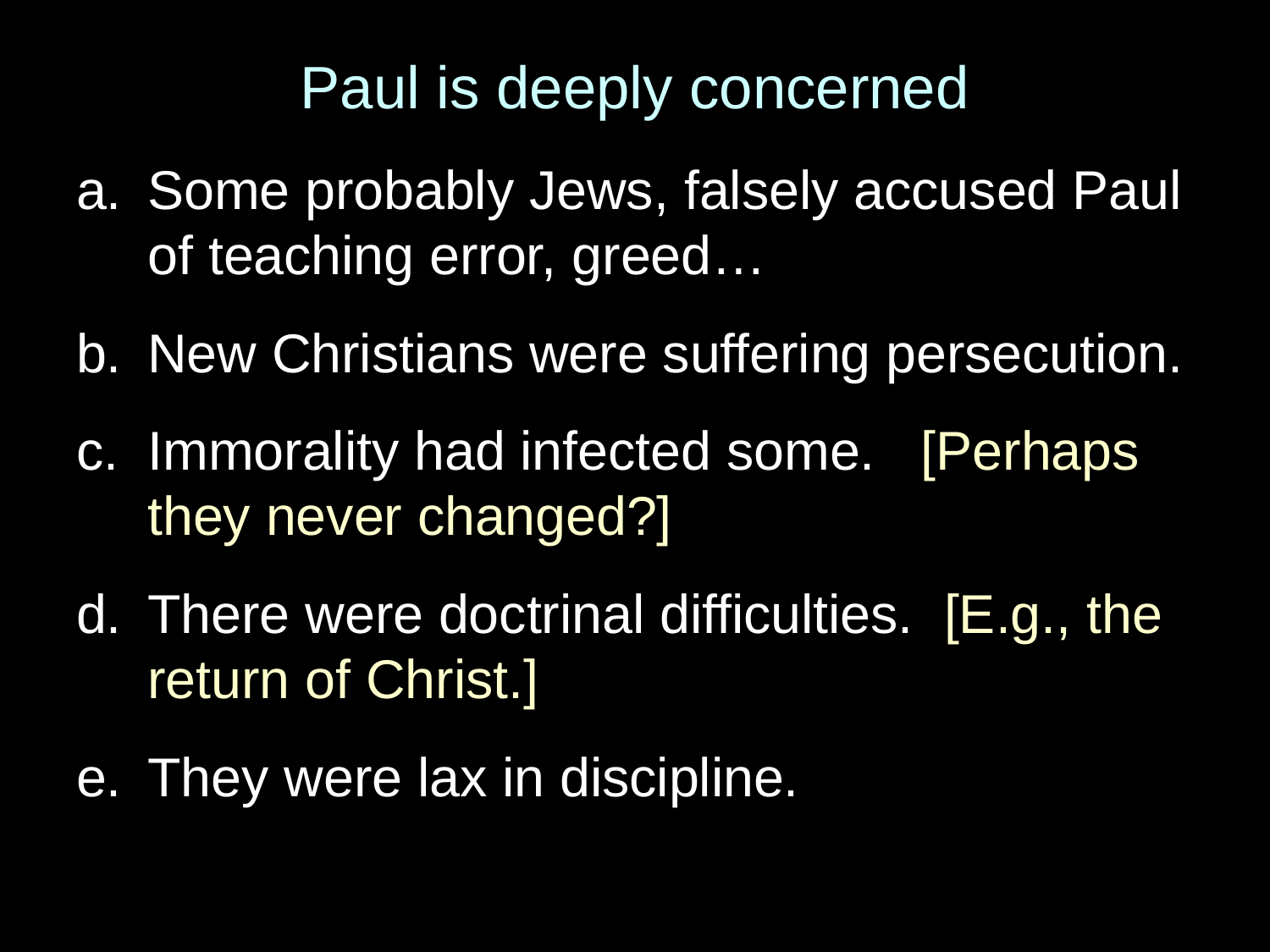

# Paul is deeply concerned
Some probably Jews, falsely accused Paul of teaching error, greed…
New Christians were suffering persecution.
Immorality had infected some.   [Perhaps they never changed?]
There were doctrinal difficulties.  [E.g., the return of Christ.]
They were lax in discipline.